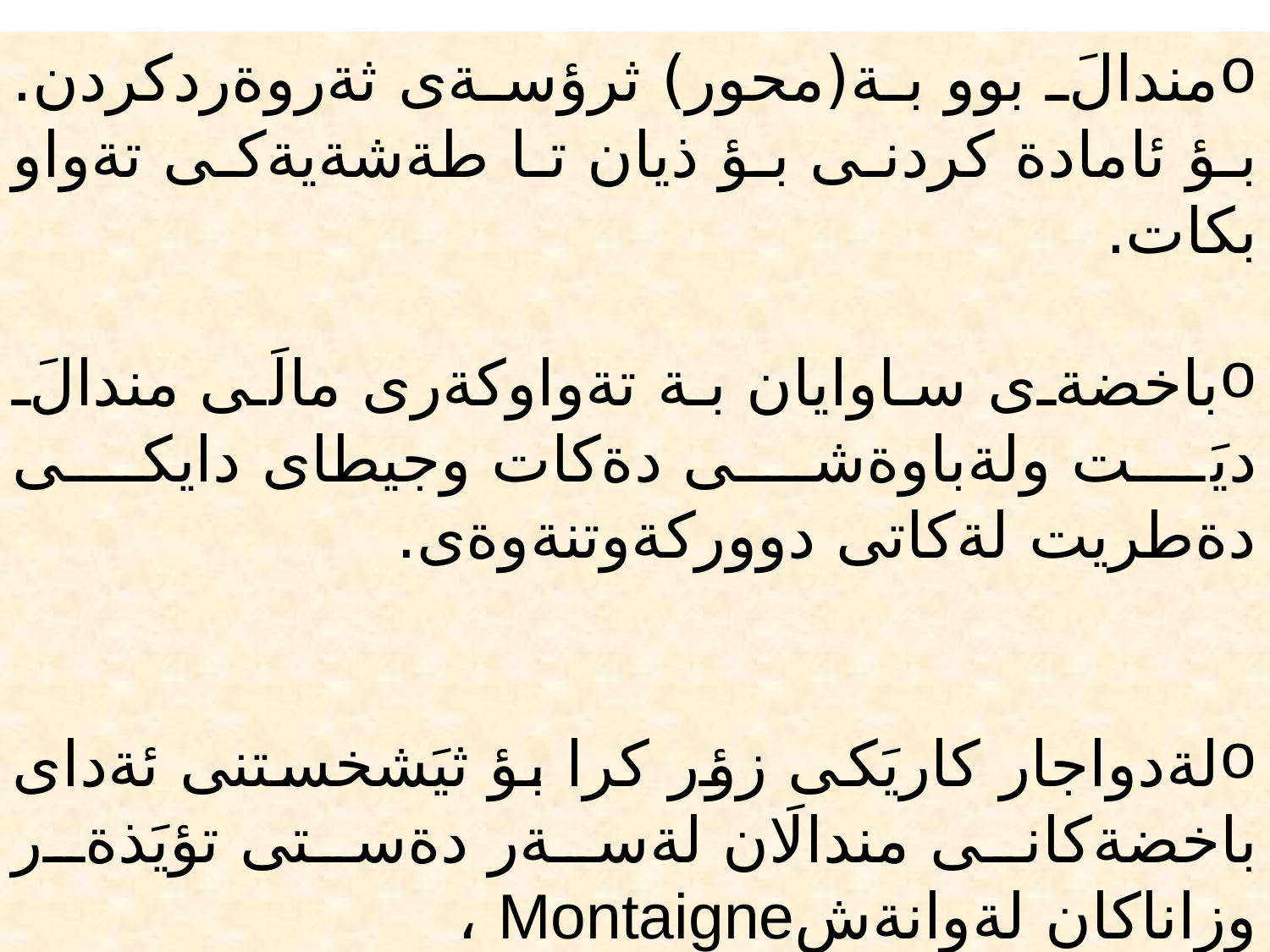

مندالَ بوو بة(محور) ثرؤسةى ثةروةردكردن. بؤ ئامادة كردنى بؤ ذيان تا طةشةيةكى تةواو بكات.

باخضةى ساوايان بة تةواوكةرى مالَى مندالَ ديَت ولةباوةشى دةكات وجيطاى دايكى دةطريت لةكاتى دووركةوتنةوةى.

لةدواجار كاريَكى زؤر كرا بؤ ثيَشخستنى ئةداى باخضةكانى مندالَان لةسةر دةستى تؤيَذةر وزاناكان لةوانةشMontaigne ، روسوRousseau ,بياجية  Piaget، ديكرولي Decroly، منتسوري Montessori ..